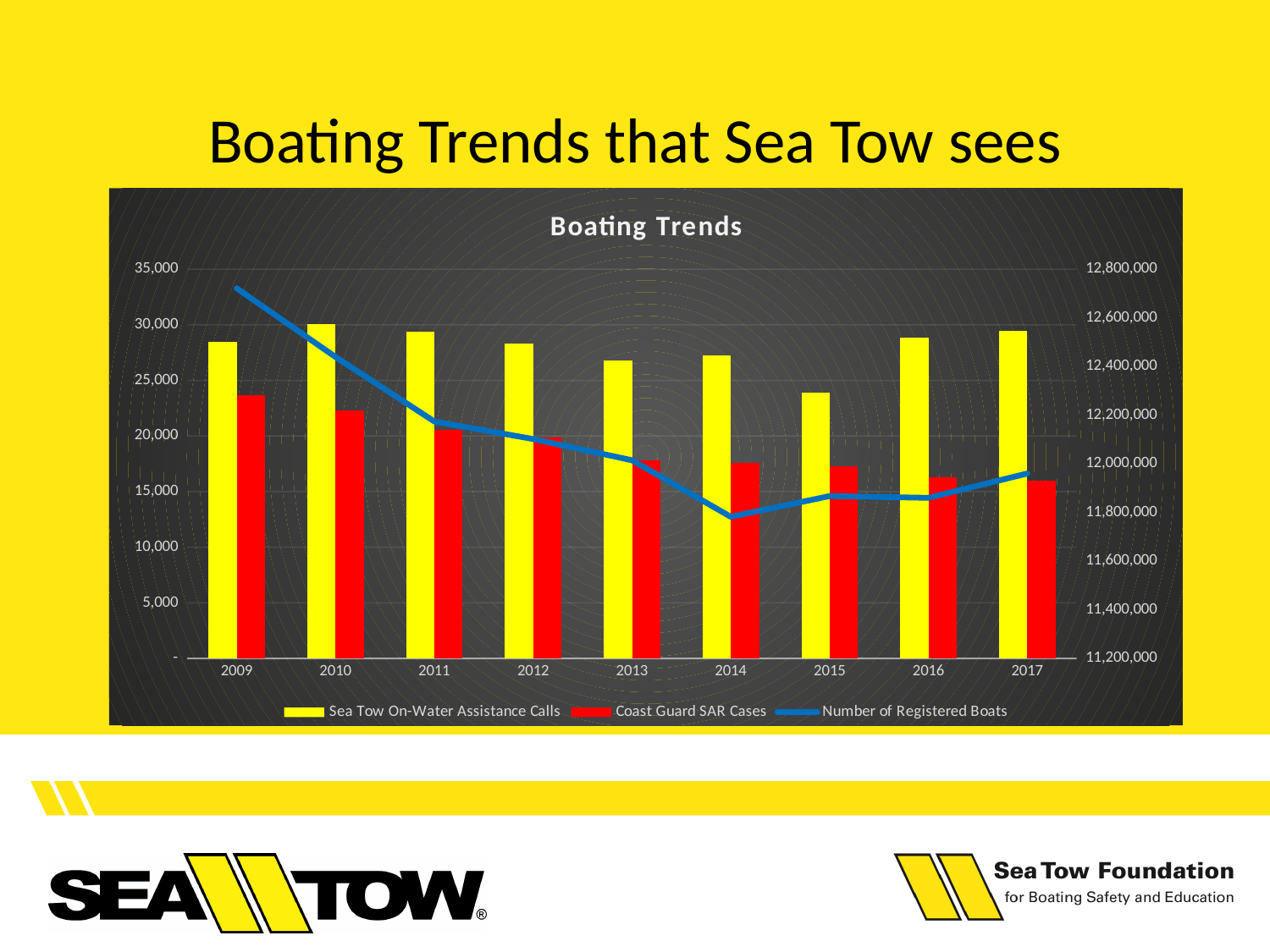

# Boating Trends that Sea Tow sees

### Chart: Boating Trends

| Category | Sea Tow On-Water Assistance Calls | Coast Guard SAR Cases | Number of Registered Boats |
|---|---|---|---|
| 2009 | 28458.0 | 23702.0 | 12721541.0 |
| 2010 | 30094.0 | 22303.0 | 12438926.0 |
| 2011 | 29393.0 | 20578.0 | 12173935.0 |
| 2012 | 28283.0 | 19856.0 | 12101936.0 |
| 2013 | 26749.0 | 17826.0 | 12014387.0 |
| 2014 | 27233.0 | 17555.0 | 11782134.0 |
| 2015 | 23883.0 | 17302.0 | 11867049.0 |
| 2016 | 28863.0 | 16298.0 | 11860000.0 |
| 2017 | 29413.0 | 15951.0 | 11960000.0 |